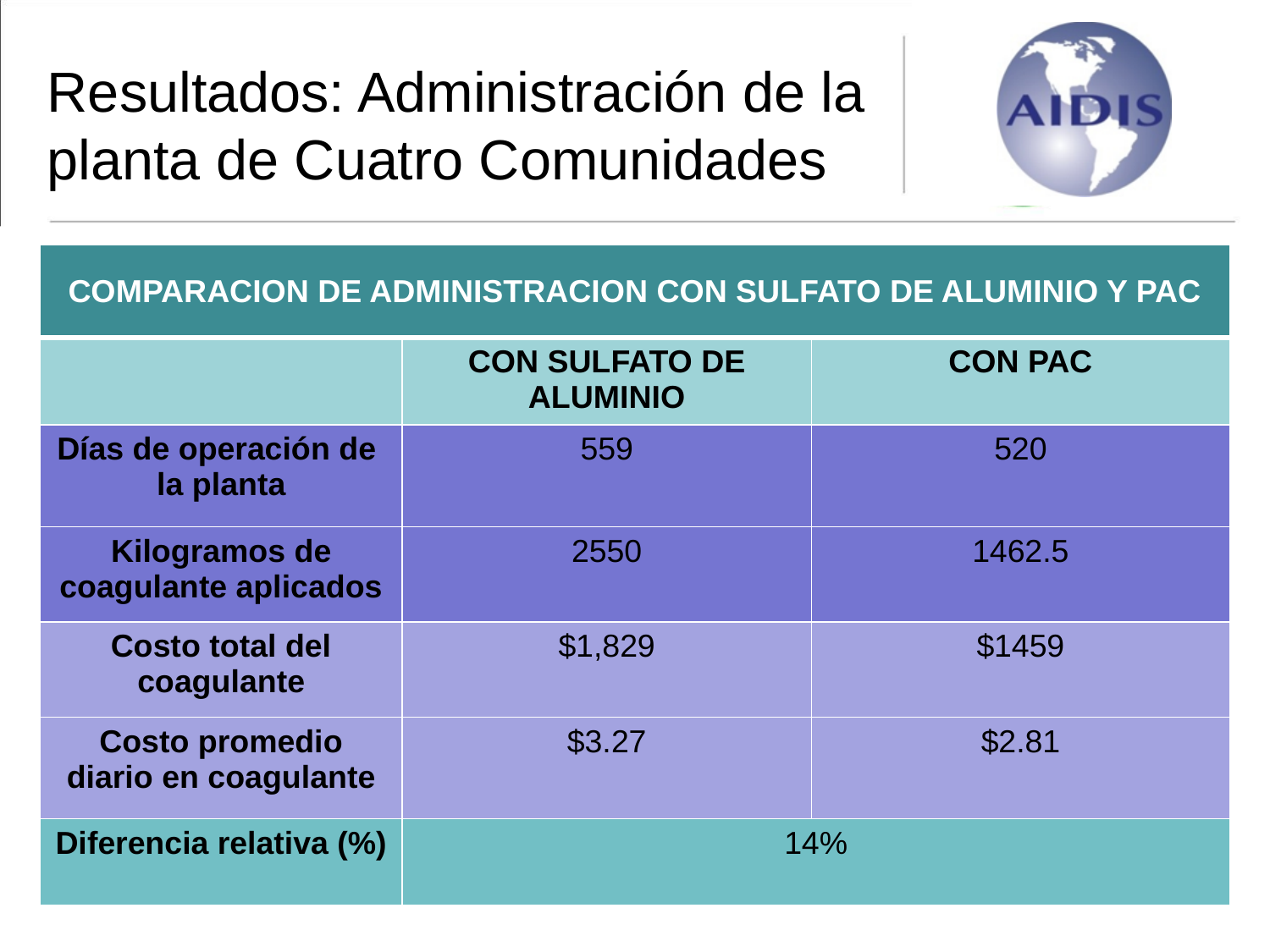

Resultados: Administración de la planta de Cuatro Comunidades

| COMPARACION DE ADMINISTRACION CON SULFATO DE ALUMINIO Y PAC |  |  |
| --- | --- | --- |
|  | CON SULFATO DE ALUMINIO | CON PAC |
| Días de operación de la planta | 559 | 520 |
| Kilogramos de coagulante aplicados | 2550 | 1462.5 |
| Costo total del coagulante | $1,829 | $1459 |
| Costo promedio diario en coagulante | $3.27 | $2.81 |
| Diferencia relativa (%) | 14% |  |